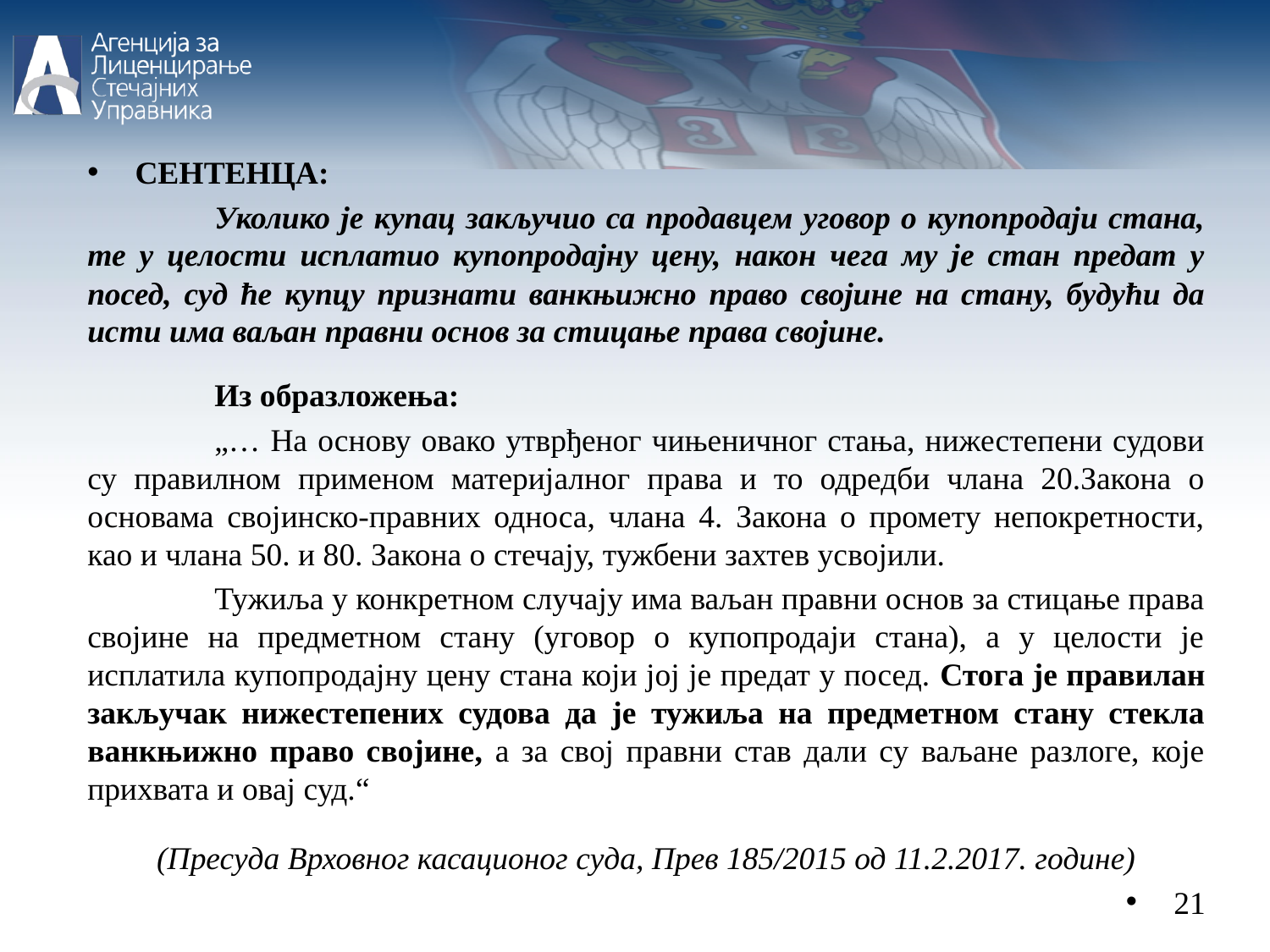

СЕНТЕНЦА:
	Уколико је купац закључио са продавцем уговор о купопродаји стана, те у целости исплатио купопродајну цену, након чега му је стан предат у посед, суд ће купцу признати ванкњижно право својине на стану, будући да исти има ваљан правни основ за стицање права својине.

	Из образложења:
	„… На основу овако утврђеног чињеничног стања, нижестепени судови су правилном применом материјалног права и то одредби члана 20.Закона о основама својинско-правних односа, члана 4. Закона о промету непокретности, као и члана 50. и 80. Закона о стечају, тужбени захтев усвојили.
	Тужиља у конкретном случају има ваљан правни основ за стицање права својине на предметном стану (уговор о купопродаји стана), а у целости је исплатила купопродајну цену стана који јој је предат у посед. Стога је правилан закључак нижестепених судова да је тужиља на предметном стану стекла ванкњижно право својине, а за свој правни став дали су ваљане разлоге, које прихвата и овај суд.“

(Пресуда Врховног касационог суда, Прев 185/2015 од 11.2.2017. године)
21

21